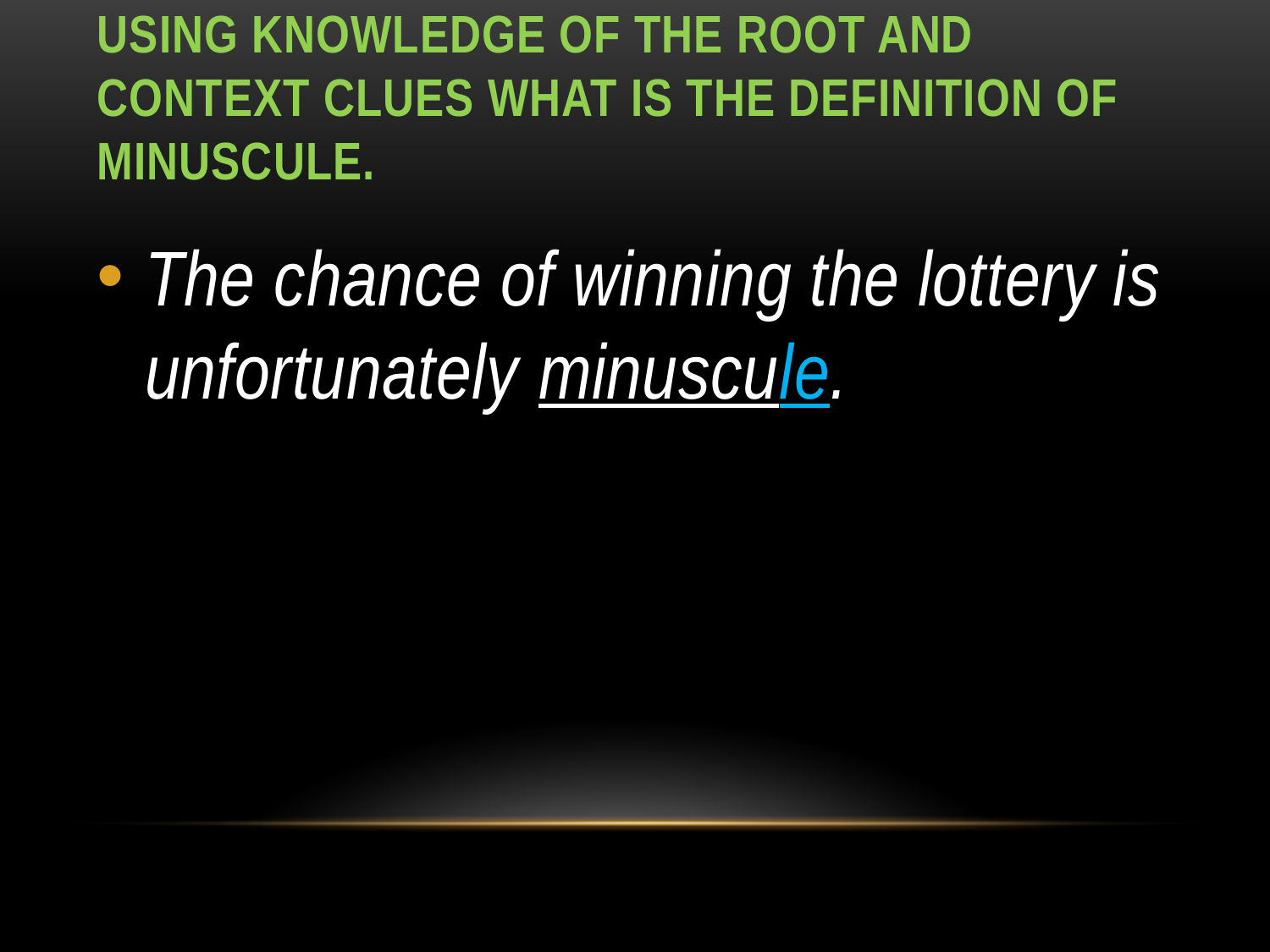

# Using Knowledge of the root and context clues what is the definition of minuscule.
The chance of winning the lottery is unfortunately minuscule.